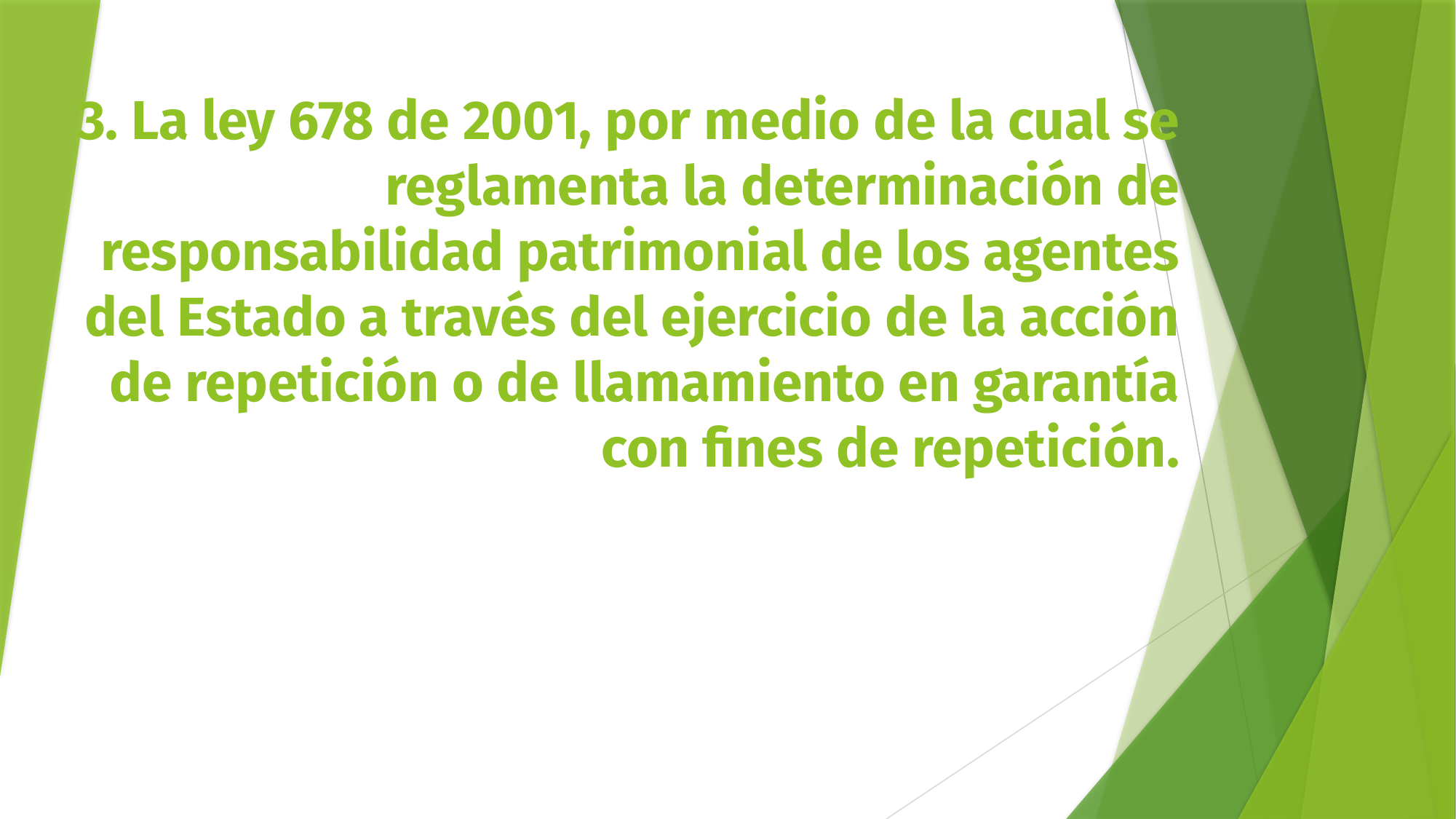

# 3. La ley 678 de 2001, por medio de la cual se reglamenta la determinación de responsabilidad patrimonial de los agentes del Estado a través del ejercicio de la acción de repetición o de llamamiento en garantía con fines de repetición.